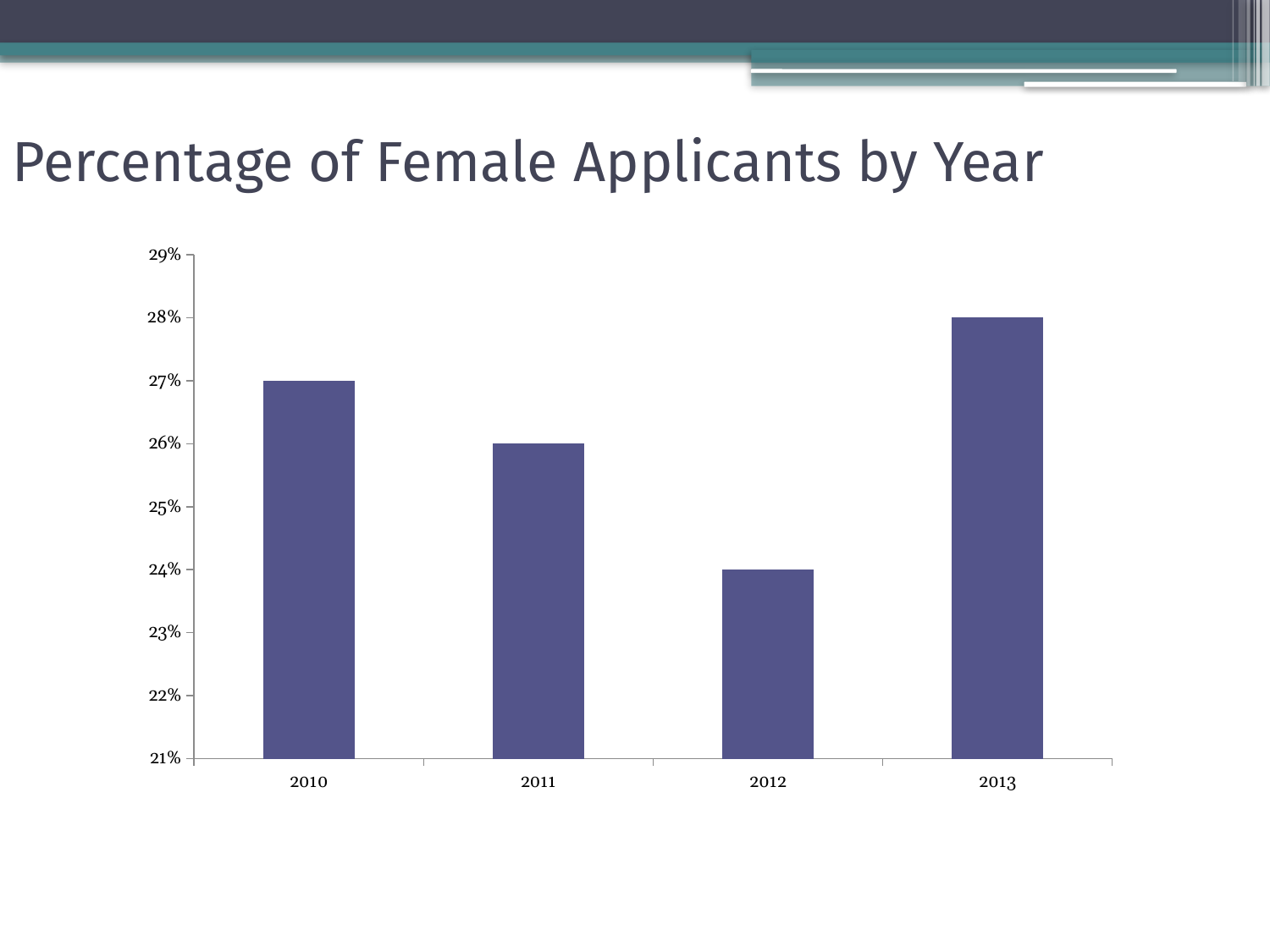

# Percentage of Female Applicants by Year

### Chart

| Category |  |
|---|---|
| 2010 | 0.27 |
| 2011 | 0.26 |
| 2012 | 0.24 |
| 2013 | 0.28 |